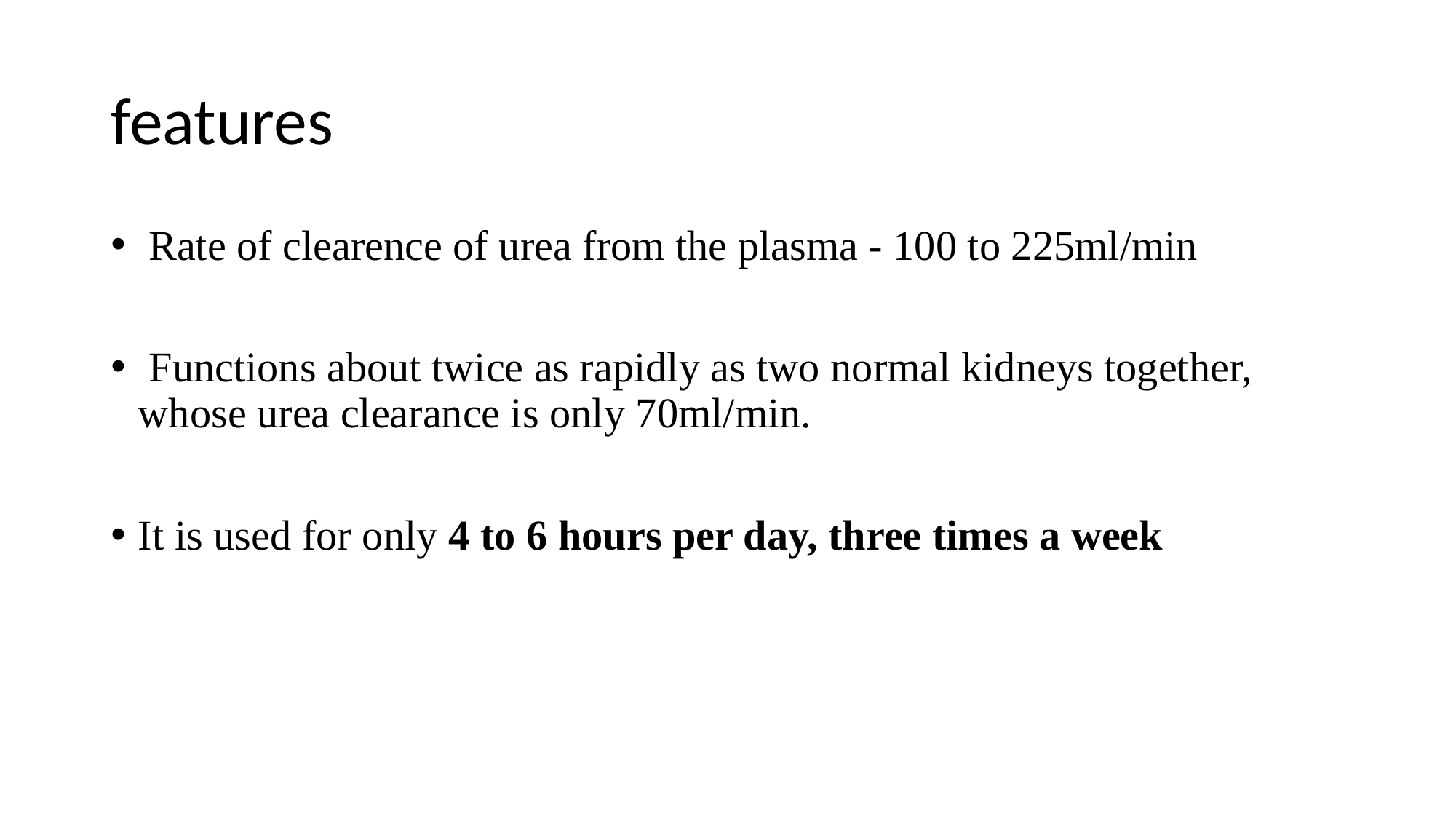

# features
 Rate of clearence of urea from the plasma - 100 to 225ml/min

 Functions about twice as rapidly as two normal kidneys together, whose urea clearance is only 70ml/min.

It is used for only 4 to 6 hours per day, three times a week